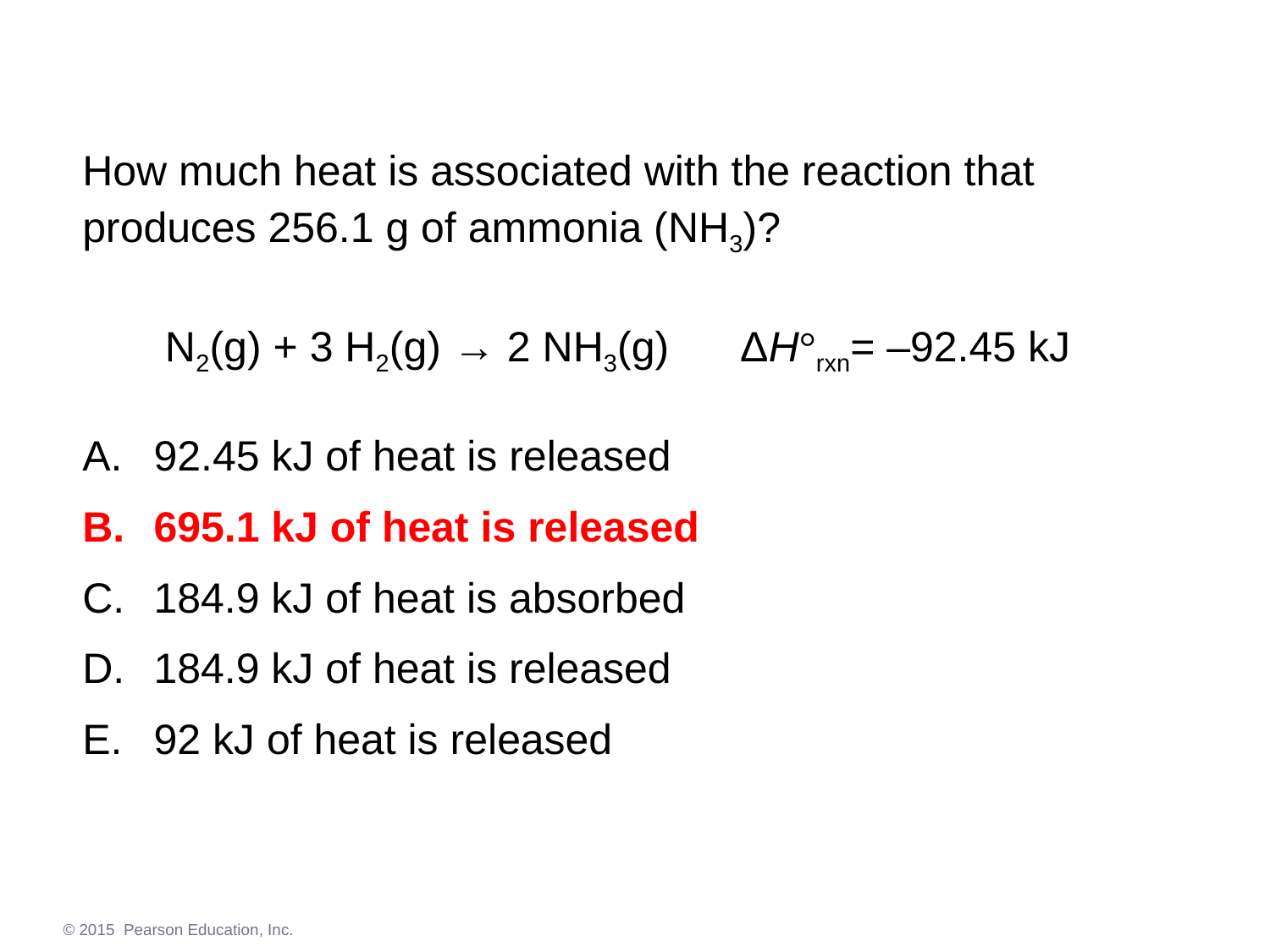

How much heat is associated with the reaction that produces 256.1 g of ammonia (NH3)?
       N2(g) + 3 H2(g) → 2 NH3(g)      ΔH°rxn= –92.45 kJ
92.45 kJ of heat is released
695.1 kJ of heat is released
184.9 kJ of heat is absorbed
184.9 kJ of heat is released
92 kJ of heat is released